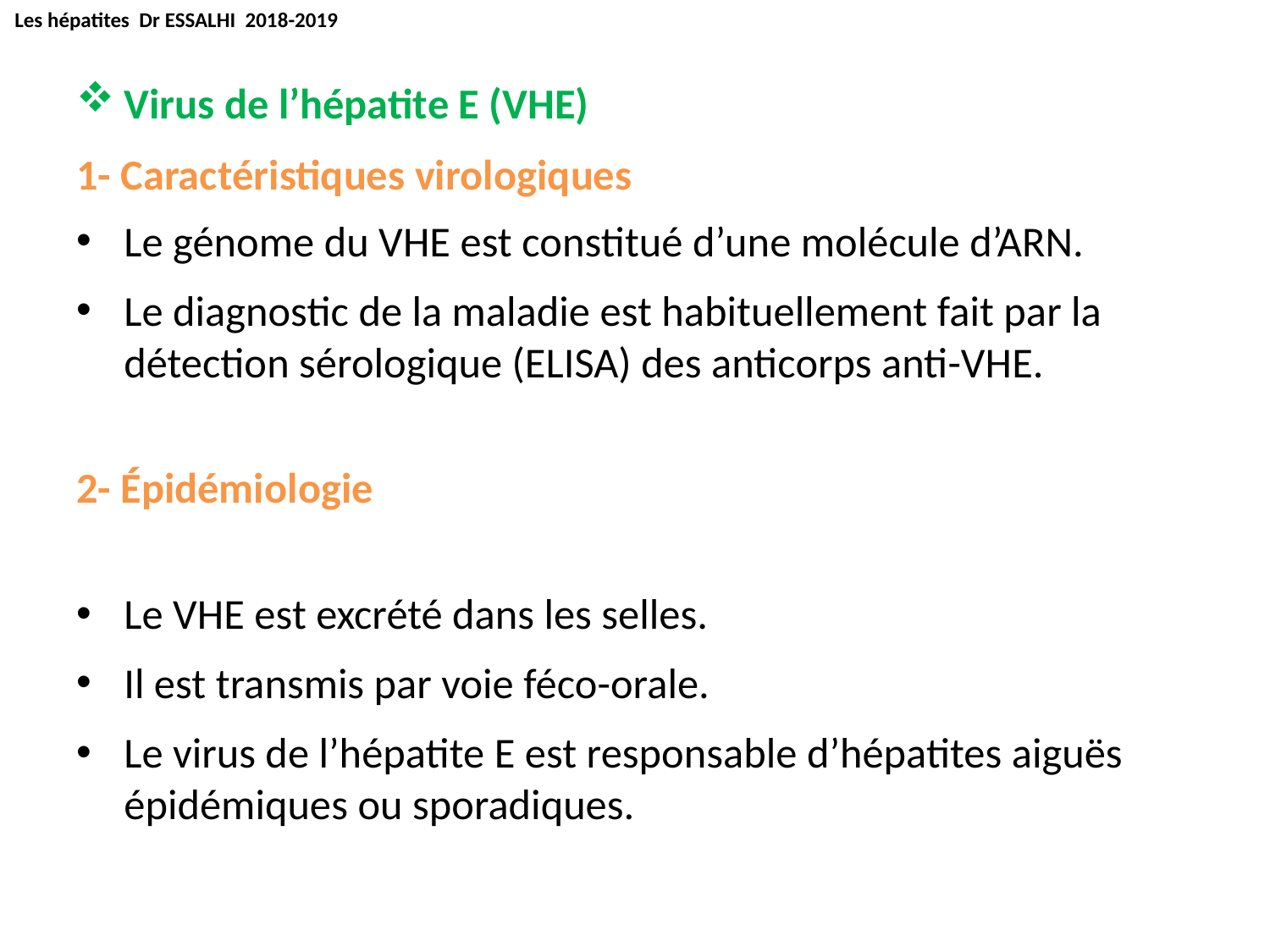

Les hépatites  Dr ESSALHI  2018-2019
Virus de l’hépatite E (VHE)
1- Caractéristiques virologiques
Le génome du VHE est constitué d’une molécule d’ARN.
Le diagnostic de la maladie est habituellement fait par la détection sérologique (ELISA) des anticorps anti-VHE.
2- Épidémiologie
Le VHE est excrété dans les selles.
Il est transmis par voie féco-orale.
Le virus de l’hépatite E est responsable d’hépatites aiguës épidémiques ou sporadiques.